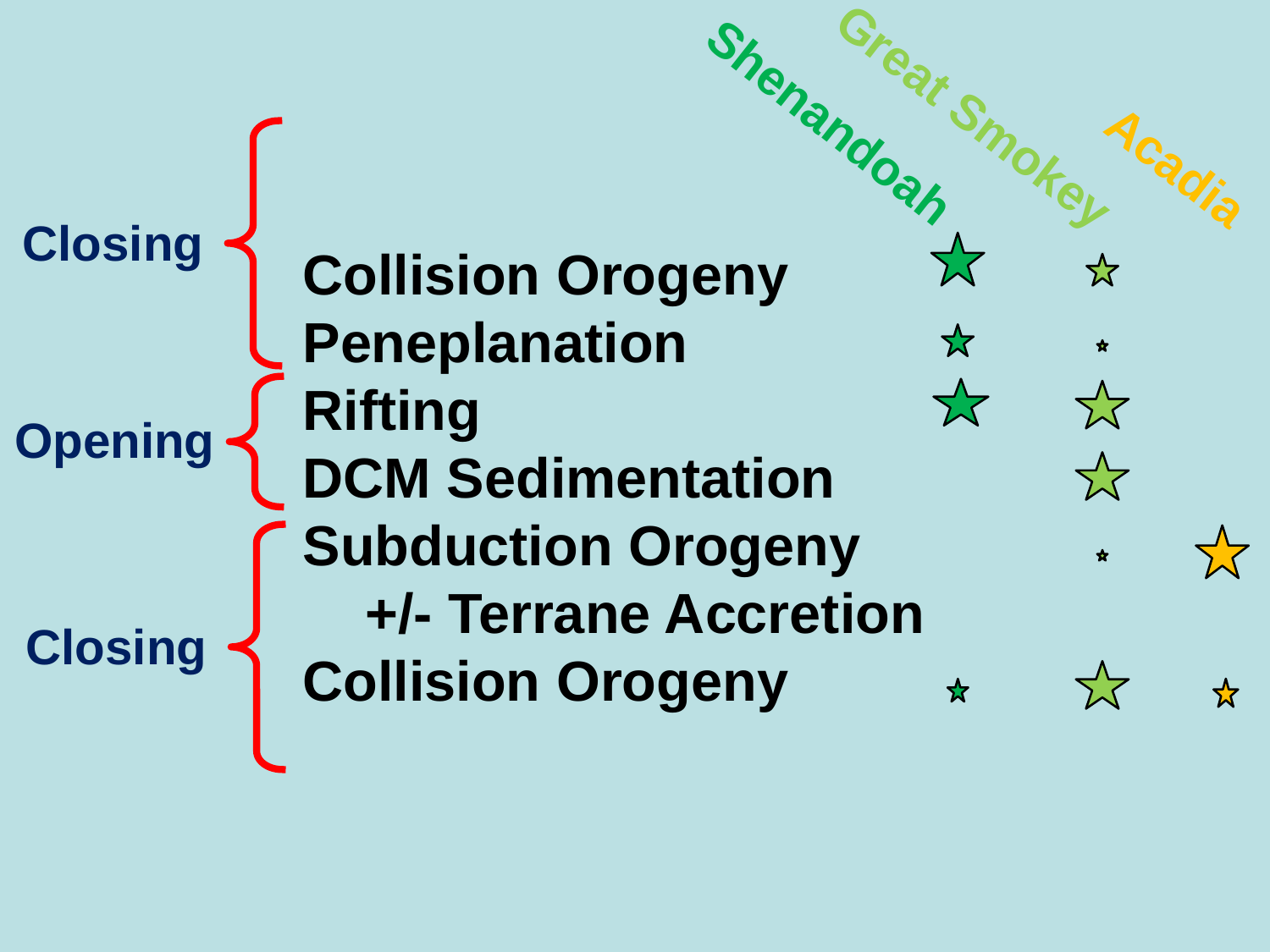

Great Smokey
Shenandoah

Acadia
Closing
Collision Orogeny
Peneplanation
Rifting
DCM Sedimentation
Subduction Orogeny
    +/- Terrane Accretion
Collision Orogeny

Opening

Closing